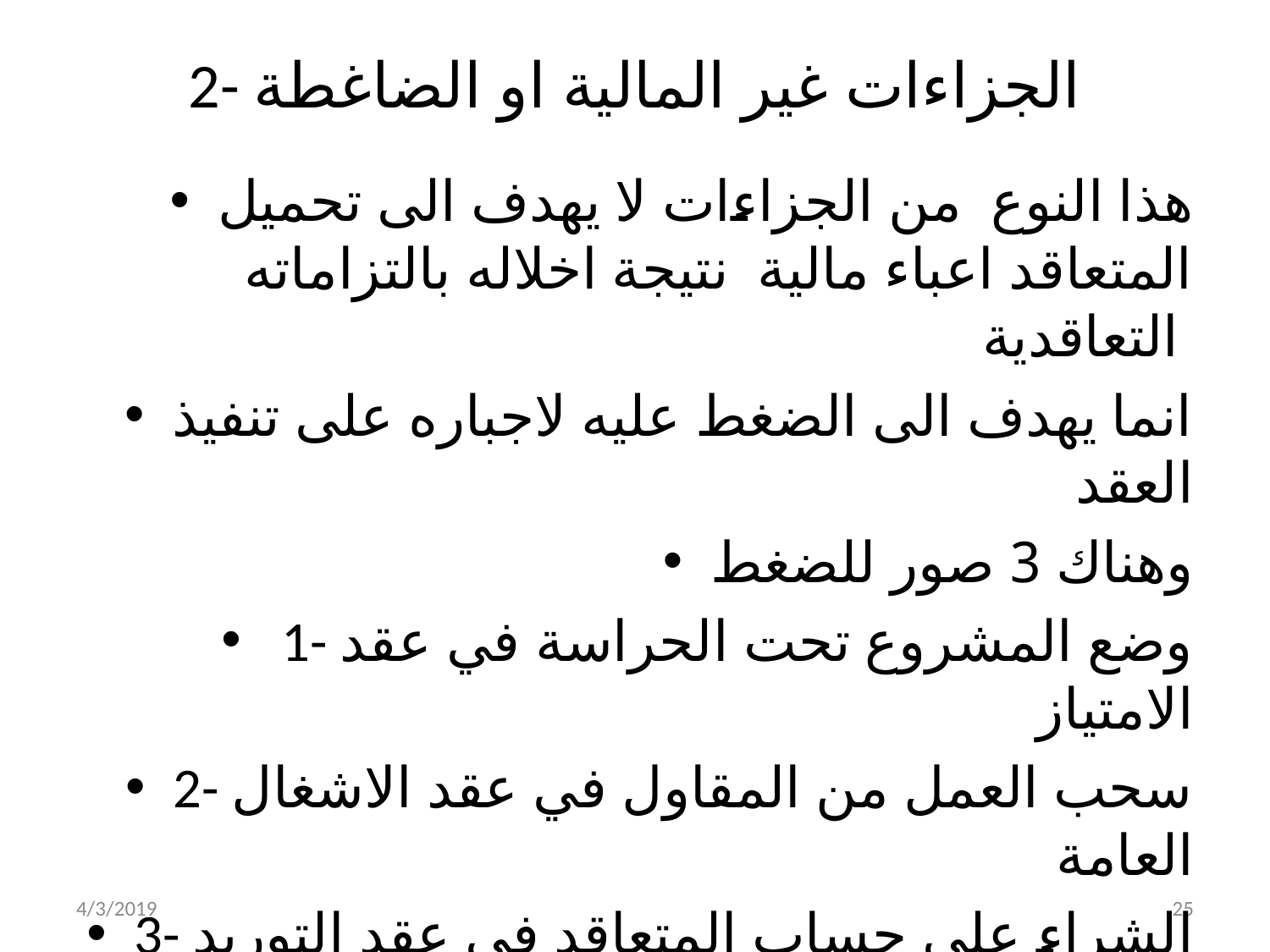

# 2- الجزاءات غير المالية او الضاغطة
هذا النوع  من الجزاءات لا يهدف الى تحميل المتعاقد اعباء مالية  نتيجة اخلاله بالتزاماته التعاقدية
انما يهدف الى الضغط عليه لاجباره على تنفيذ العقد
وهناك 3 صور للضغط
 1- وضع المشروع تحت الحراسة في عقد الامتياز
2- سحب العمل من المقاول في عقد الاشغال العامة
3- الشراء على حساب المتعاقد في عقد التوريد
4- وضع المقاول في القائمة السوداء

4/3/2019
25